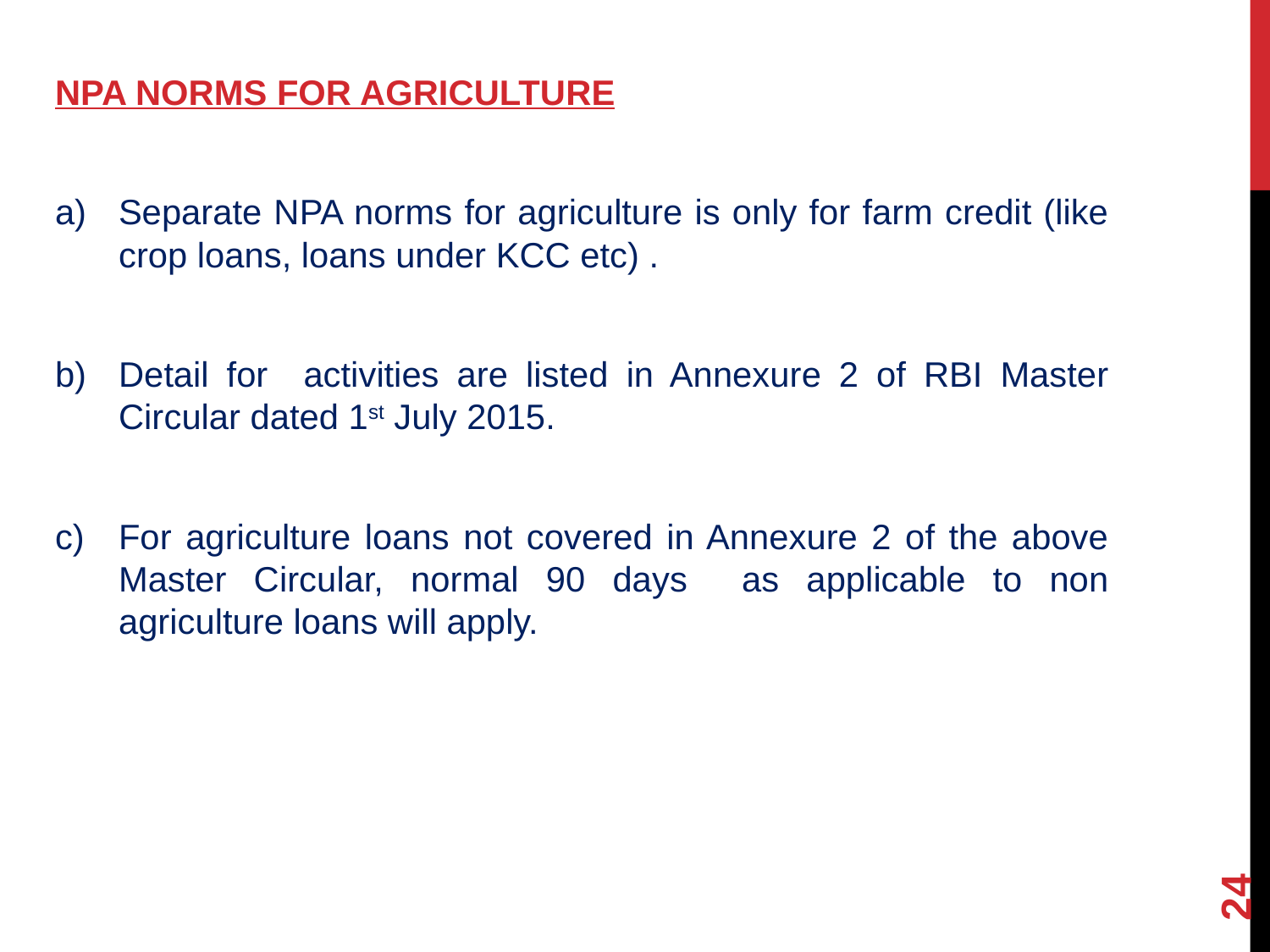

NPA NORMS FOR AGRICULTURE

Separate NPA norms for agriculture is only for farm credit (like crop loans, loans under KCC etc) .

Detail for  activities are listed in Annexure 2 of RBI Master Circular dated 1st July 2015.

For agriculture loans not covered in Annexure 2 of the above Master Circular, normal 90 days  as applicable to non agriculture loans will apply.
24